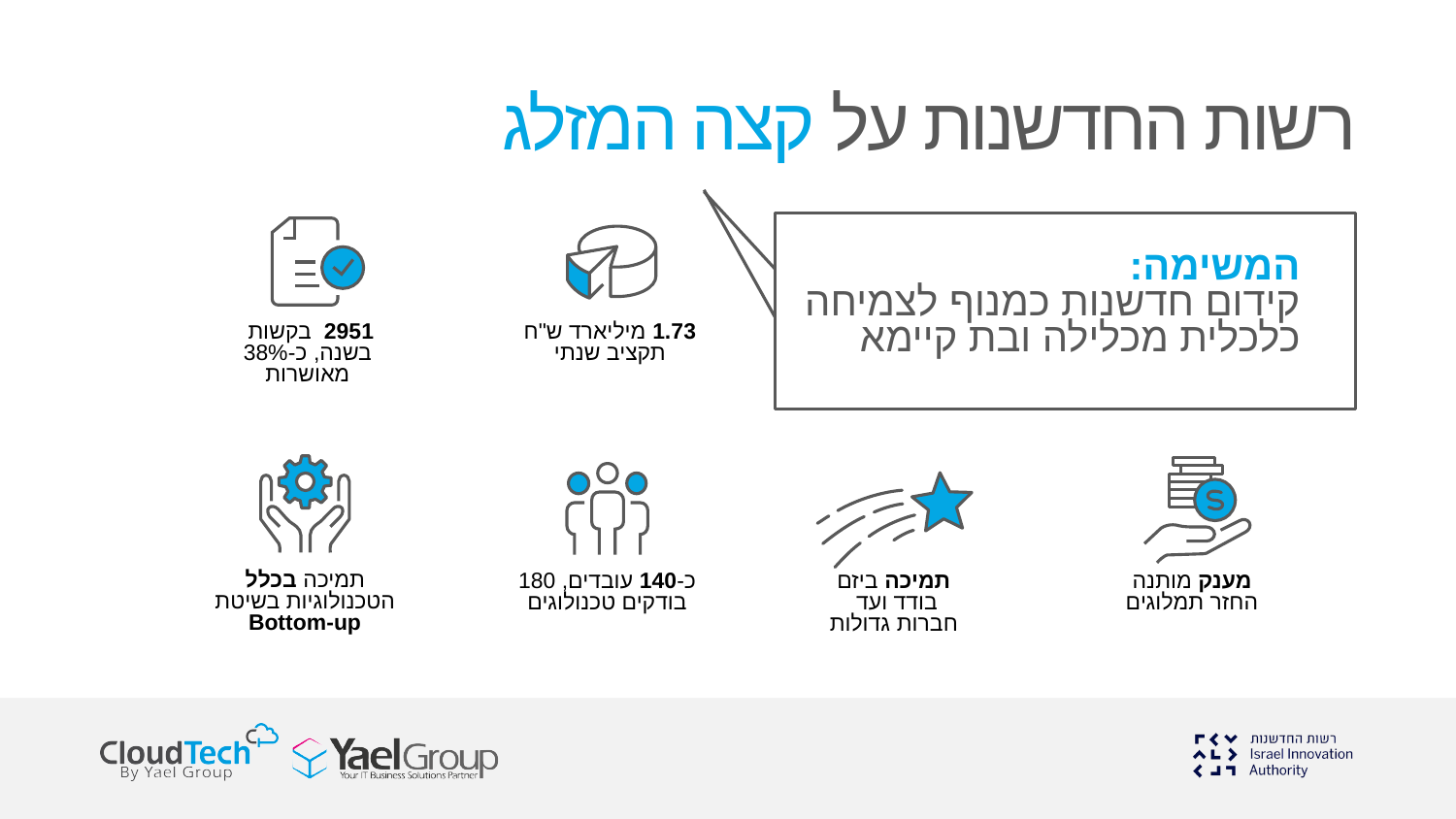

רשות החדשנות על קצה המזלג

המשימה:
קידום חדשנות כמנוף לצמיחה כלכלית מכלילה ובת קיימא

1.73 מיליארד ש"ח
תקציב שנתי

2951  בקשות
בשנה, כ-38%
מאושרות

תמיכה בכלל
הטכנולוגיות בשיטת
Bottom-up
כ-140 עובדים, 180 בודקים טכנולוגים
תמיכה ביזם
בודד ועד
חברות גדולות
מענק מותנה
החזר תמלוגים